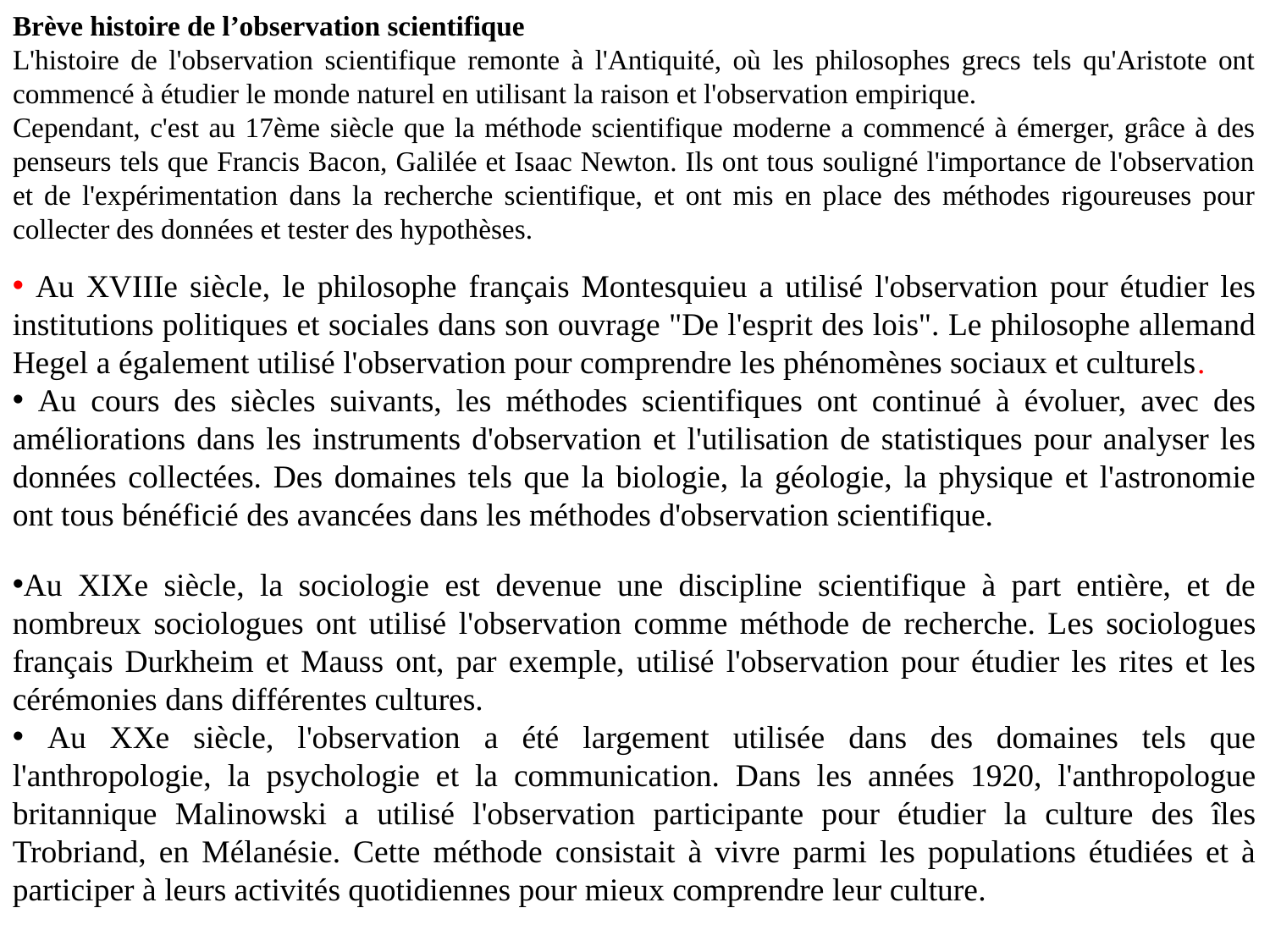

Brève histoire de l’observation scientifique
L'histoire de l'observation scientifique remonte à l'Antiquité, où les philosophes grecs tels qu'Aristote ont commencé à étudier le monde naturel en utilisant la raison et l'observation empirique.
Cependant, c'est au 17ème siècle que la méthode scientifique moderne a commencé à émerger, grâce à des penseurs tels que Francis Bacon, Galilée et Isaac Newton. Ils ont tous souligné l'importance de l'observation et de l'expérimentation dans la recherche scientifique, et ont mis en place des méthodes rigoureuses pour collecter des données et tester des hypothèses.

 Au XVIIIe siècle, le philosophe français Montesquieu a utilisé l'observation pour étudier les institutions politiques et sociales dans son ouvrage "De l'esprit des lois". Le philosophe allemand Hegel a également utilisé l'observation pour comprendre les phénomènes sociaux et culturels.
 Au cours des siècles suivants, les méthodes scientifiques ont continué à évoluer, avec des améliorations dans les instruments d'observation et l'utilisation de statistiques pour analyser les données collectées. Des domaines tels que la biologie, la géologie, la physique et l'astronomie ont tous bénéficié des avancées dans les méthodes d'observation scientifique.
Au XIXe siècle, la sociologie est devenue une discipline scientifique à part entière, et de nombreux sociologues ont utilisé l'observation comme méthode de recherche. Les sociologues français Durkheim et Mauss ont, par exemple, utilisé l'observation pour étudier les rites et les cérémonies dans différentes cultures.
 Au XXe siècle, l'observation a été largement utilisée dans des domaines tels que l'anthropologie, la psychologie et la communication. Dans les années 1920, l'anthropologue britannique Malinowski a utilisé l'observation participante pour étudier la culture des îles Trobriand, en Mélanésie. Cette méthode consistait à vivre parmi les populations étudiées et à participer à leurs activités quotidiennes pour mieux comprendre leur culture.